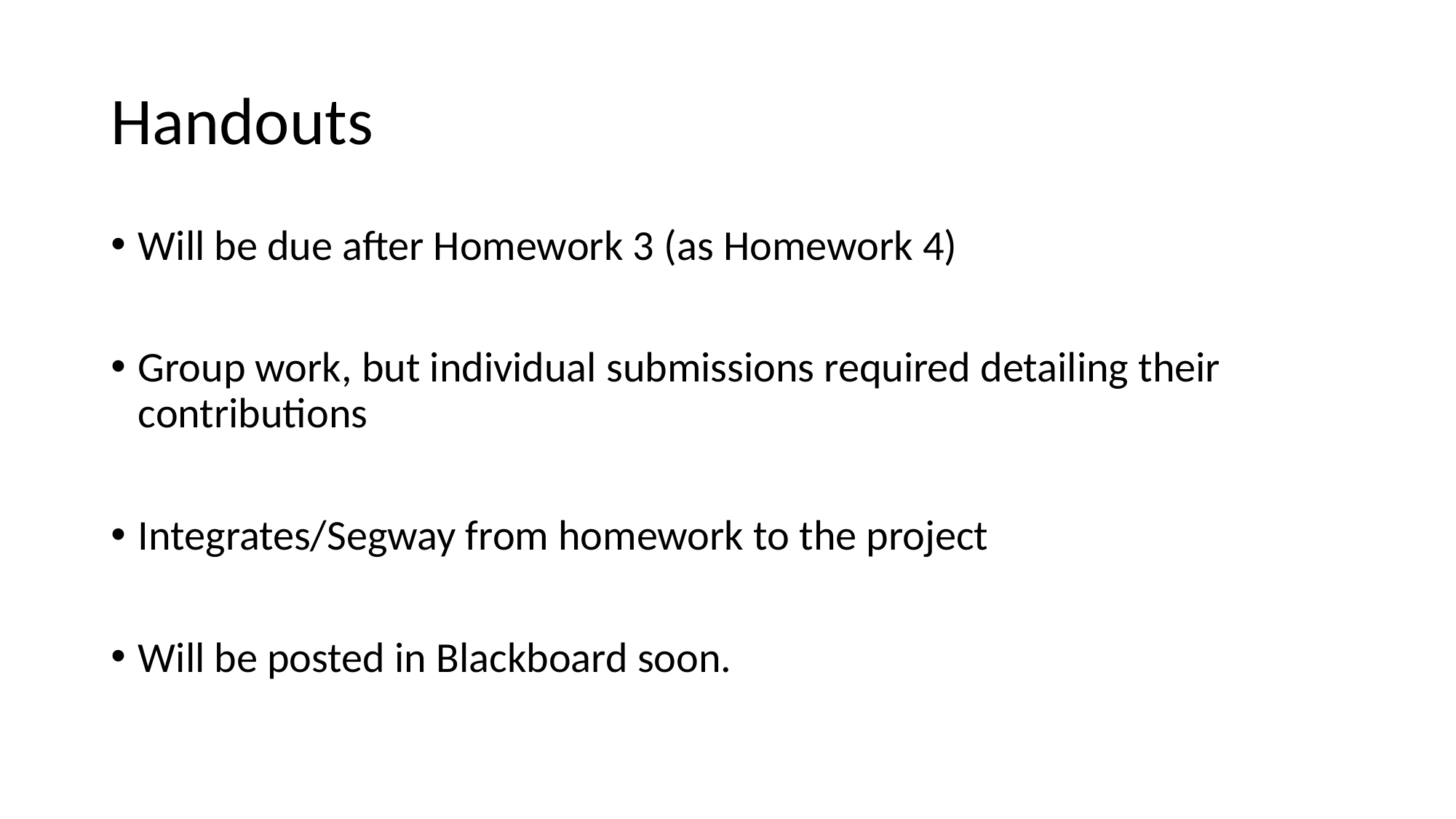

# Handouts
Will be due after Homework 3 (as Homework 4)

Group work, but individual submissions required detailing their contributions

Integrates/Segway from homework to the project

Will be posted in Blackboard soon.